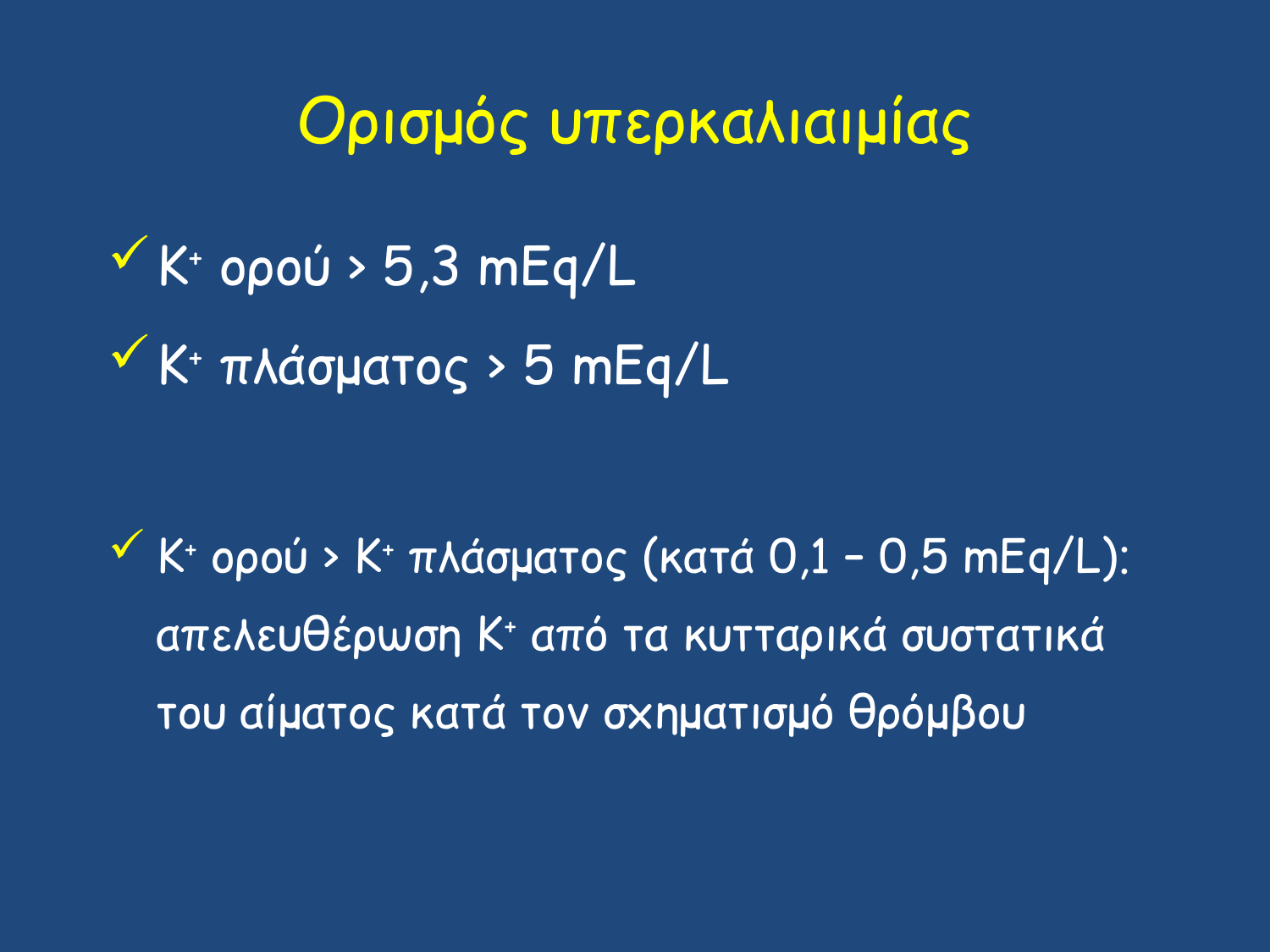

# Ορισμός υπερκαλιαιμίας
Κ+ ορού > 5,3 mEq/L
Κ+ πλάσματος > 5 mEq/L

Κ+ ορού > Κ+ πλάσματος (κατά 0,1 – 0,5 mΕq/L): απελευθέρωση Κ+ από τα κυτταρικά συστατικά του αίματος κατά τον σχηματισμό θρόμβου